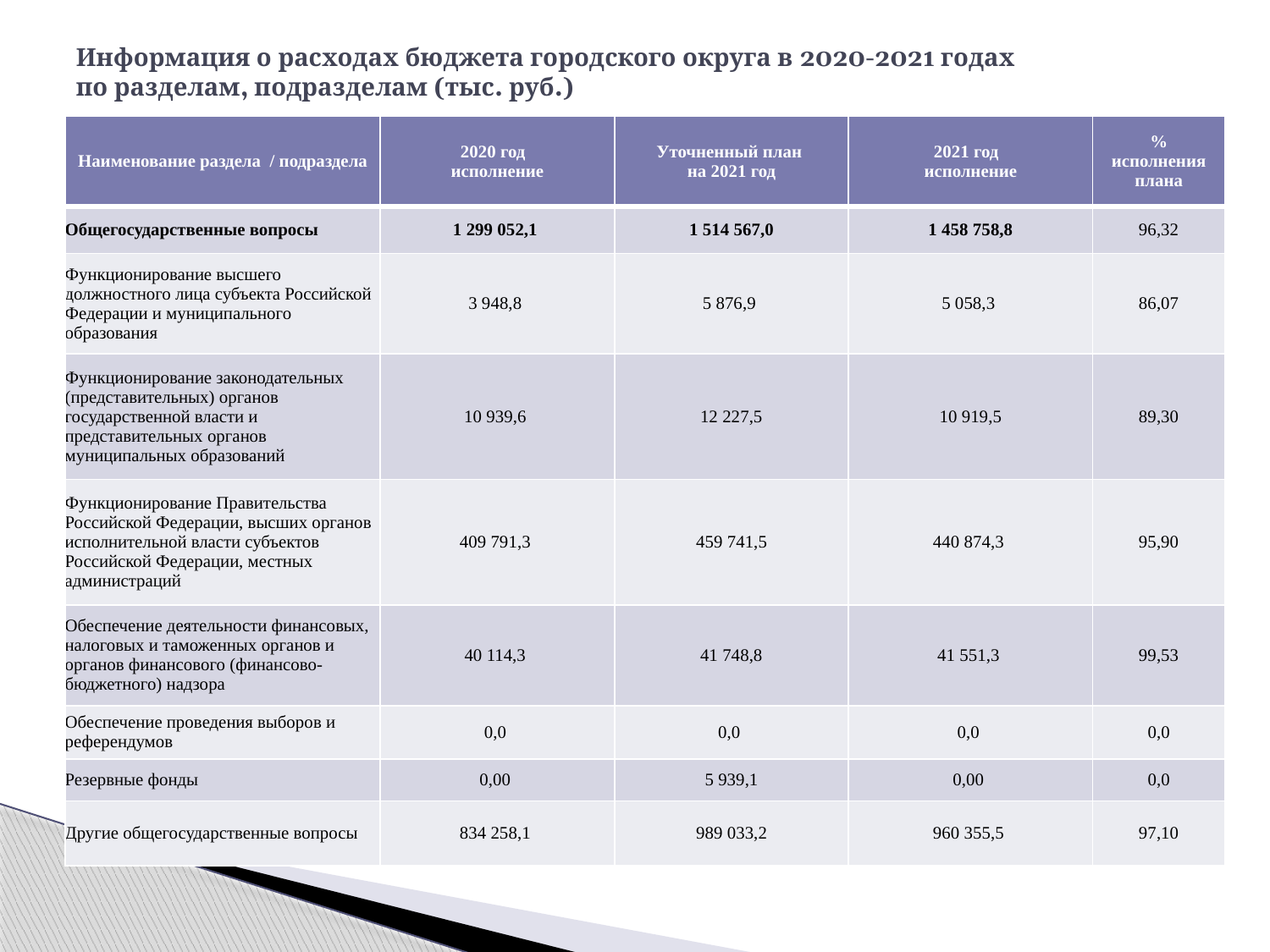

# Информация о расходах бюджета городского округа в 2020-2021 годах по разделам, подразделам (тыс. руб.)
| Наименование раздела / подраздела | 2020 год исполнение | Уточненный план на 2021 год | 2021 год исполнение | % исполнения плана |
| --- | --- | --- | --- | --- |
| Общегосударственные вопросы | 1 299 052,1 | 1 514 567,0 | 1 458 758,8 | 96,32 |
| Функционирование высшего должностного лица субъекта Российской Федерации и муниципального образования | 3 948,8 | 5 876,9 | 5 058,3 | 86,07 |
| Функционирование законодательных (представительных) органов государственной власти и представительных органов муниципальных образований | 10 939,6 | 12 227,5 | 10 919,5 | 89,30 |
| Функционирование Правительства Российской Федерации, высших органов исполнительной власти субъектов Российской Федерации, местных администраций | 409 791,3 | 459 741,5 | 440 874,3 | 95,90 |
| Обеспечение деятельности финансовых, налоговых и таможенных органов и органов финансового (финансово-бюджетного) надзора | 40 114,3 | 41 748,8 | 41 551,3 | 99,53 |
| Обеспечение проведения выборов и референдумов | 0,0 | 0,0 | 0,0 | 0,0 |
| Резервные фонды | 0,00 | 5 939,1 | 0,00 | 0,0 |
| Другие общегосударственные вопросы | 834 258,1 | 989 033,2 | 960 355,5 | 97,10 |